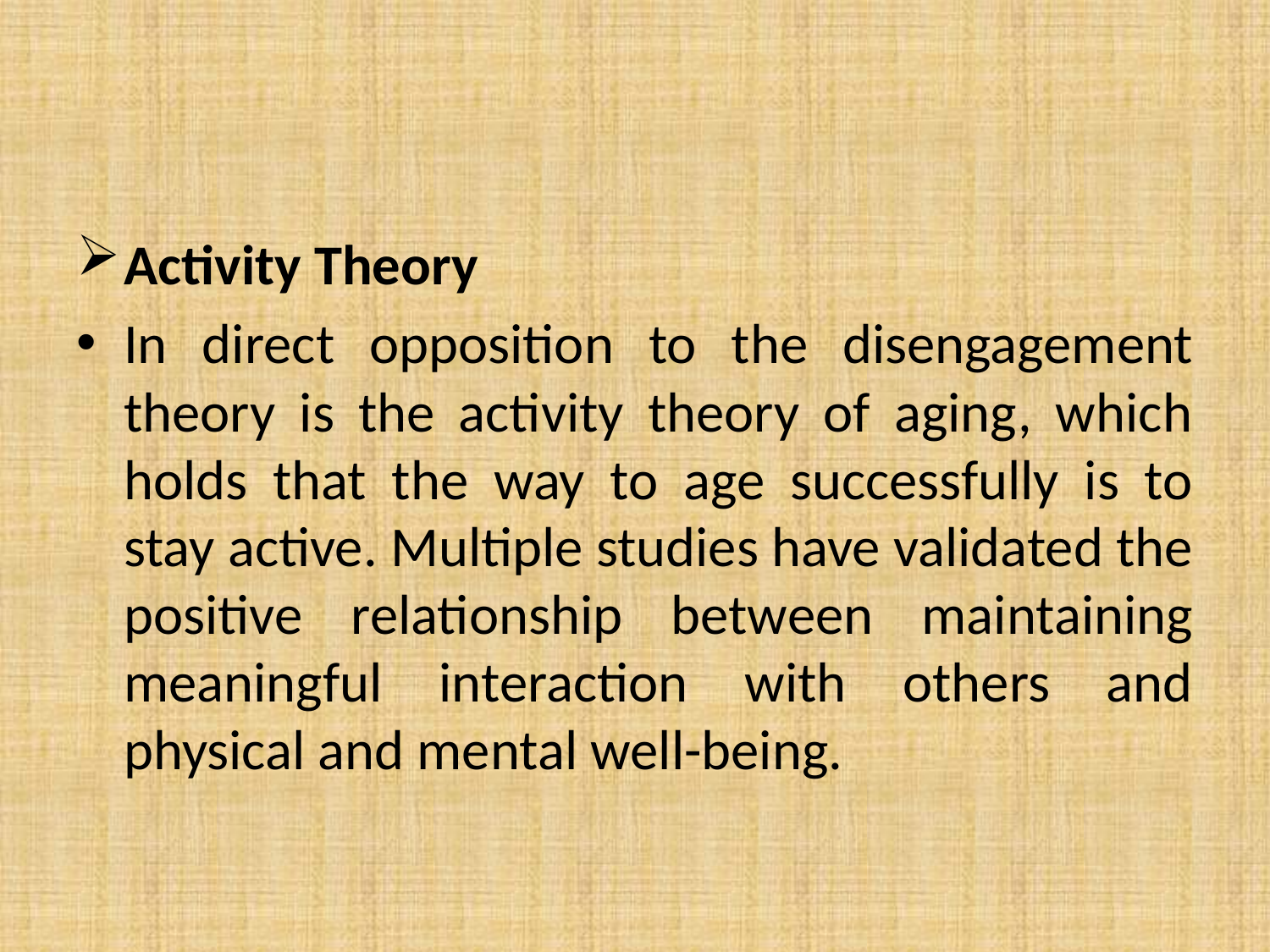

Activity Theory
In direct opposition to the disengagement theory is the activity theory of aging, which holds that the way to age successfully is to stay active. Multiple studies have validated the positive relationship between maintaining meaningful interaction with others and physical and mental well-being.